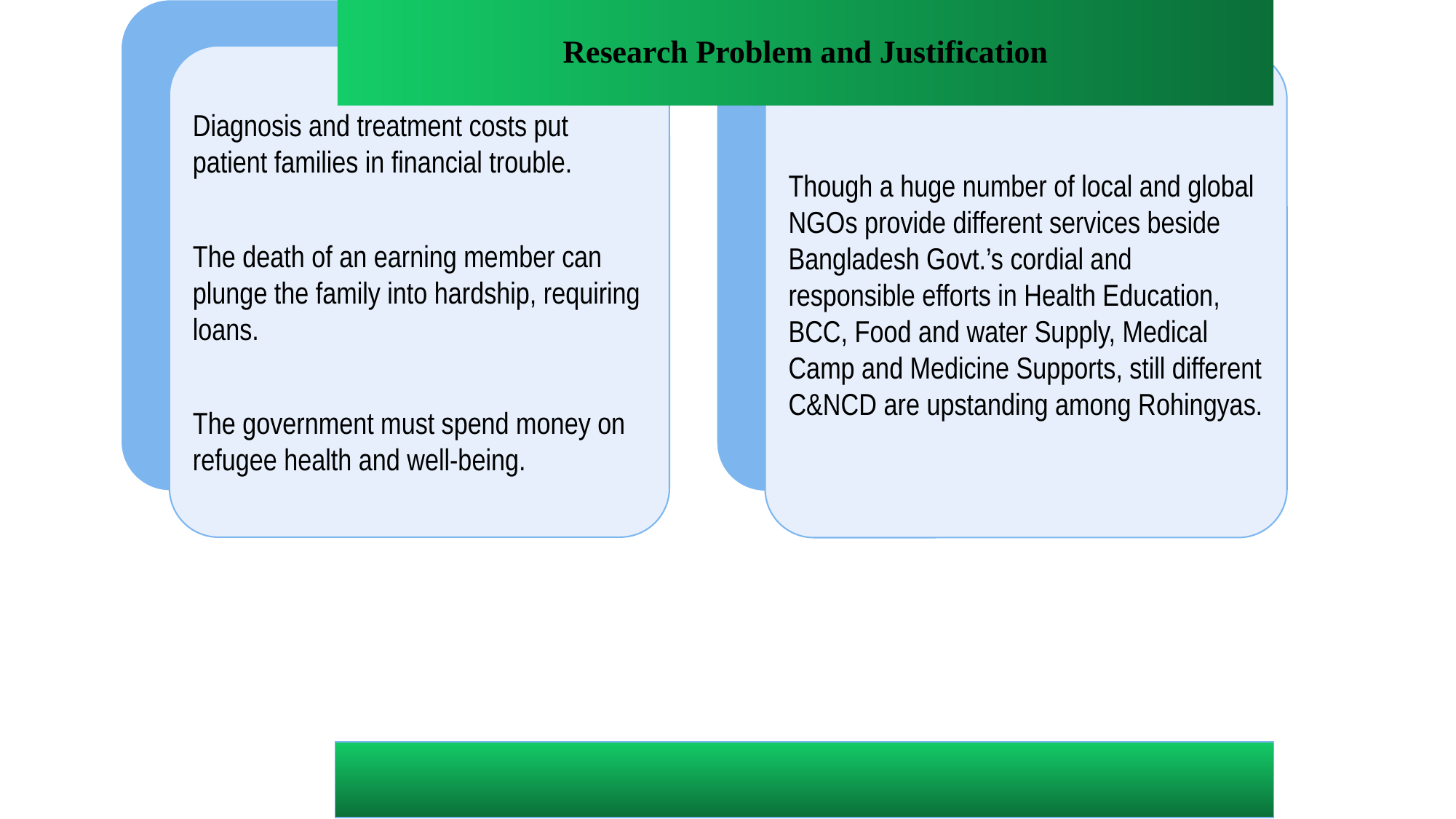

Research Problem and Justification
Diagnosis and treatment costs put patient families in financial trouble.

The death of an earning member can plunge the family into hardship, requiring loans.

The government must spend money on refugee health and well-being.
Though a huge number of local and global NGOs provide different services beside Bangladesh Govt.’s cordial and responsible efforts in Health Education, BCC, Food and water Supply, Medical Camp and Medicine Supports, still different C&NCD are upstanding among Rohingyas.

16